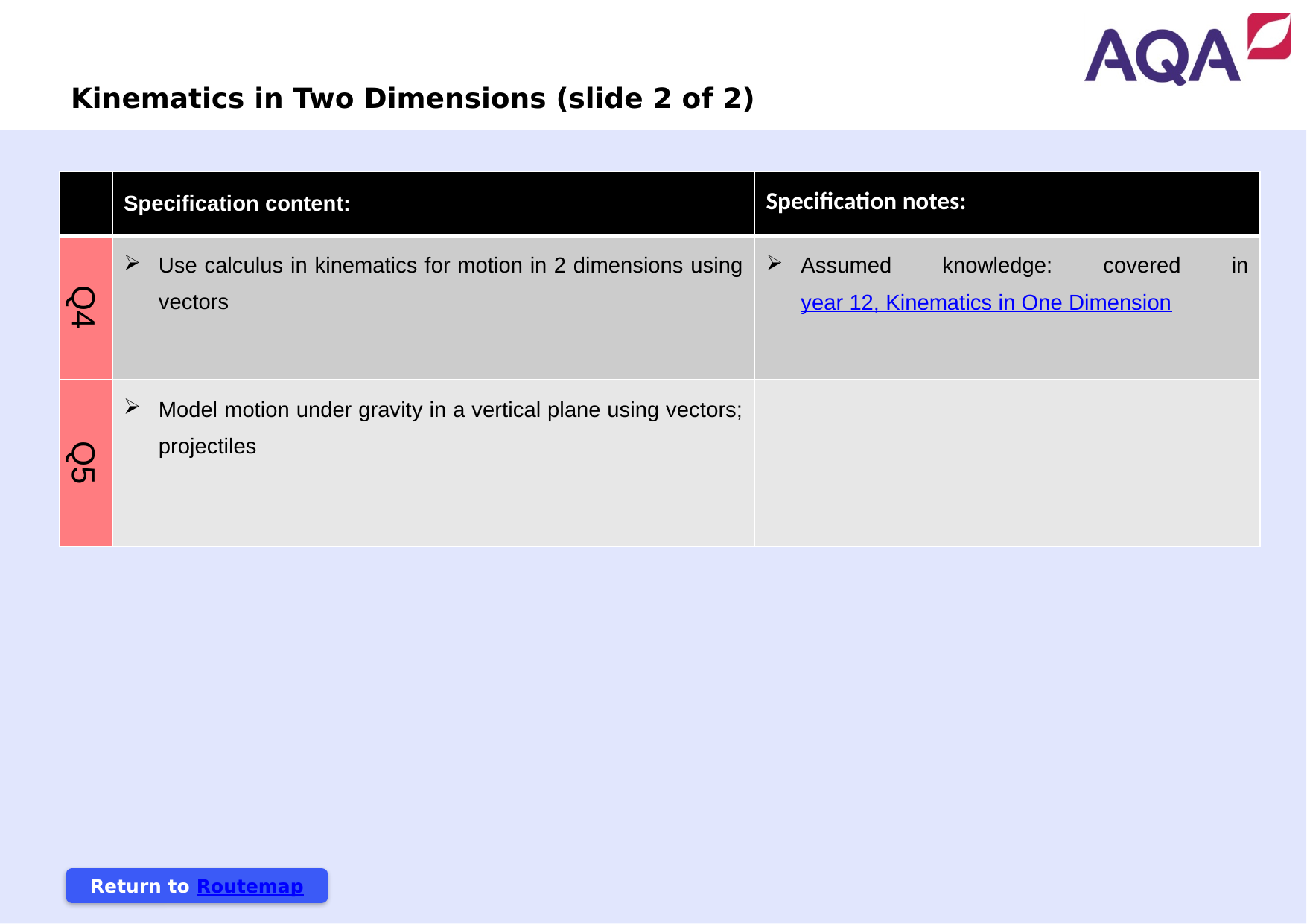

Kinematics in Two Dimensions (slide 2 of 2)
|  | Specification content: | Specification notes: |
| --- | --- | --- |
| Q4 | Use calculus in kinematics for motion in 2 dimensions using vectors | Assumed knowledge: covered in year 12, Kinematics in One Dimension |
| Q5 | Model motion under gravity in a vertical plane using vectors; projectiles |  |